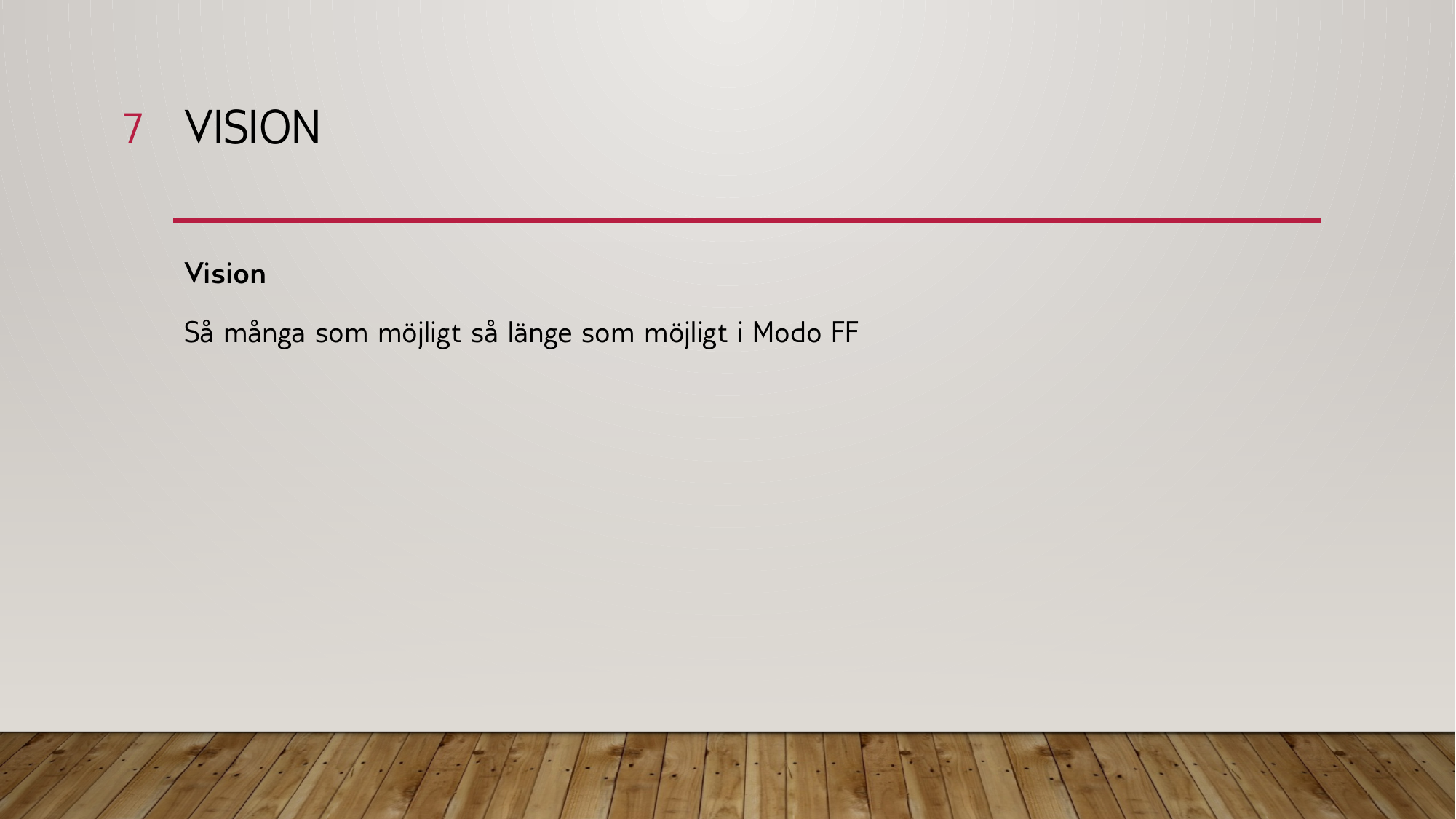

7
# Vision
Vision
Så många som möjligt så länge som möjligt i Modo FF